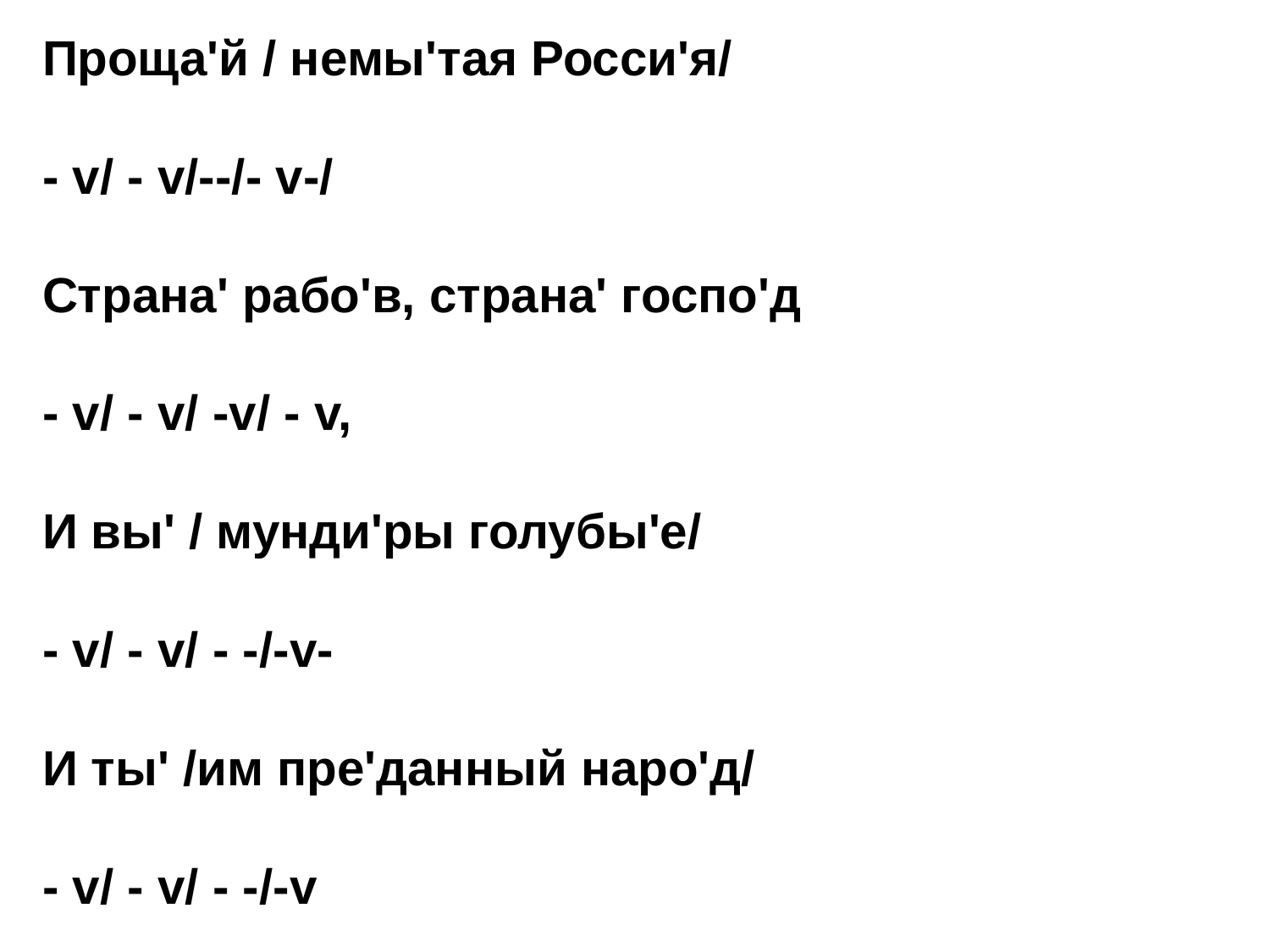

Проща'й / немы'тая Росси'я/
- v/ - v/--/- v-/
Страна' рабо'в, страна' госпо'д
- v/ - v/ -v/ - v,
И вы' / мунди'ры голубы'е/
- v/ - v/ - -/-v-
И ты' /им пре'данный наро'д/
- v/ - v/ - -/-v